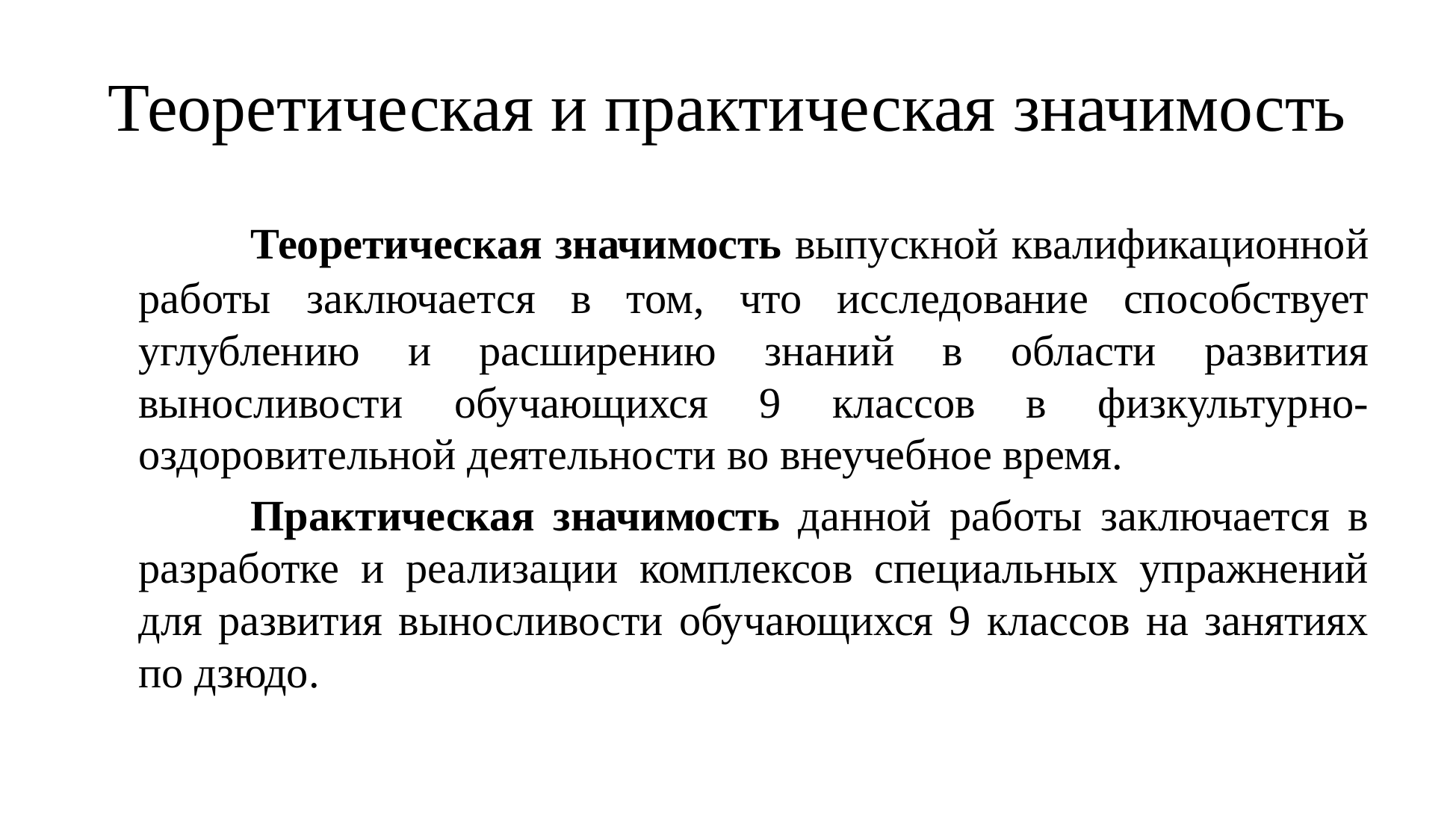

# Теоретическая и практическая значимость
		Теоретическая значимость выпускной квалификационной работы заключается в том, что исследование способствует углублению и расширению знаний в области развития выносливости обучающихся 9 классов в физкультурно-оздоровительной деятельности во внеучебное время.
		Практическая значимость данной работы заключается в разработке и реализации комплексов специальных упражнений для развития выносливости обучающихся 9 классов на занятиях по дзюдо.